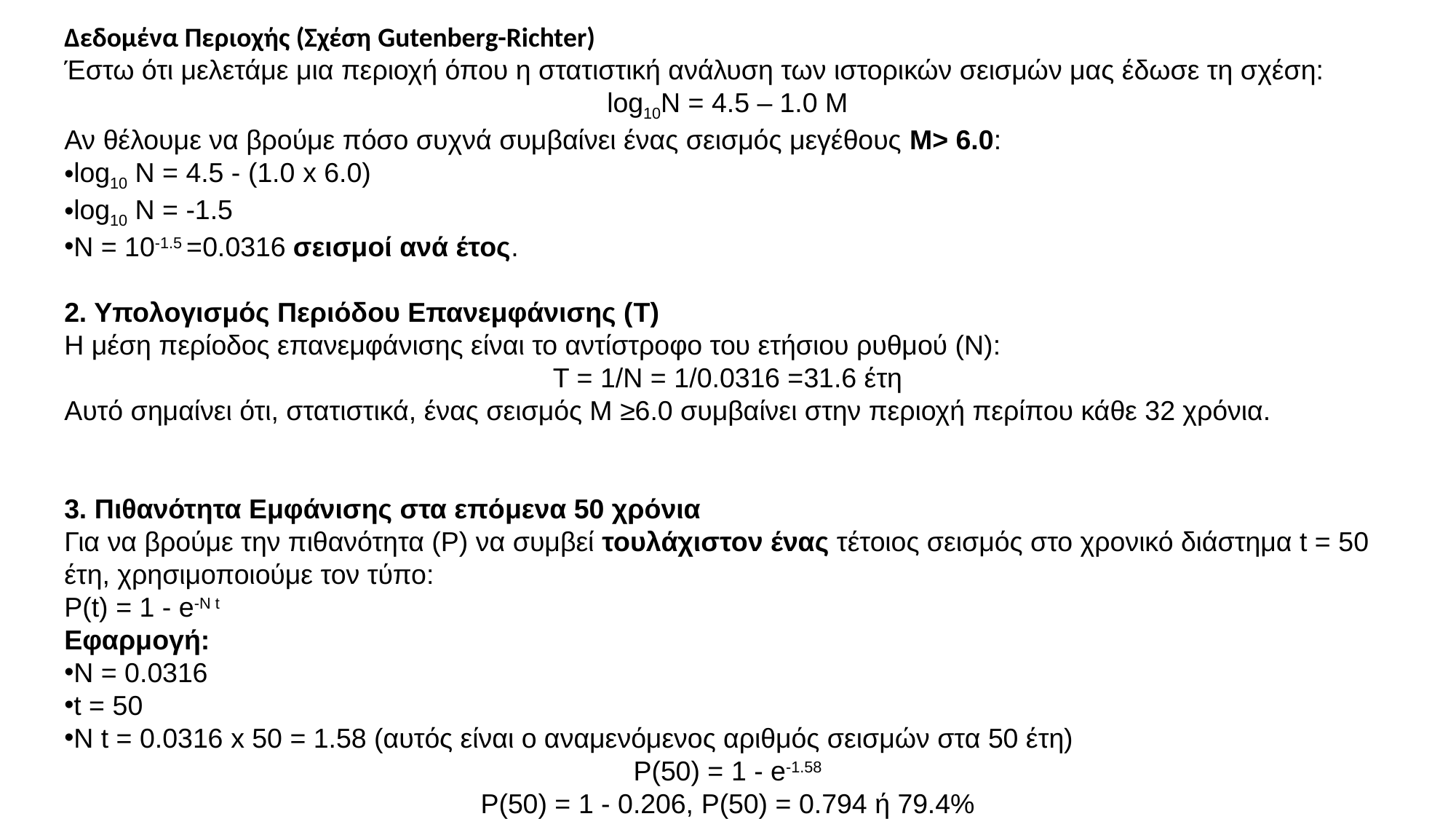

Δεδομένα Περιοχής (Σχέση Gutenberg-Richter)
Έστω ότι μελετάμε μια περιοχή όπου η στατιστική ανάλυση των ιστορικών σεισμών μας έδωσε τη σχέση:
log10N = 4.5 – 1.0 Μ
Αν θέλουμε να βρούμε πόσο συχνά συμβαίνει ένας σεισμός μεγέθους M> 6.0:
log10 N = 4.5 - (1.0 x 6.0)
log10 N = -1.5
N = 10-1.5 =0.0316 σεισμοί ανά έτος.

2. Υπολογισμός Περιόδου Επανεμφάνισης (T)
Η μέση περίοδος επανεμφάνισης είναι το αντίστροφο του ετήσιου ρυθμού (N):
T = 1/N = 1/0.0316 =31.6 έτη
Αυτό σημαίνει ότι, στατιστικά, ένας σεισμός M ≥6.0 συμβαίνει στην περιοχή περίπου κάθε 32 χρόνια.

3. Πιθανότητα Εμφάνισης στα επόμενα 50 χρόνια
Για να βρούμε την πιθανότητα (P) να συμβεί τουλάχιστον ένας τέτοιος σεισμός στο χρονικό διάστημα t = 50 έτη, χρησιμοποιούμε τον τύπο:
P(t) = 1 - e-N t
Εφαρμογή:
N = 0.0316
t = 50
N t = 0.0316 x 50 = 1.58 (αυτός είναι ο αναμενόμενος αριθμός σεισμών στα 50 έτη)
P(50) = 1 - e-1.58
P(50) = 1 - 0.206, P(50) = 0.794 ή 79.4%